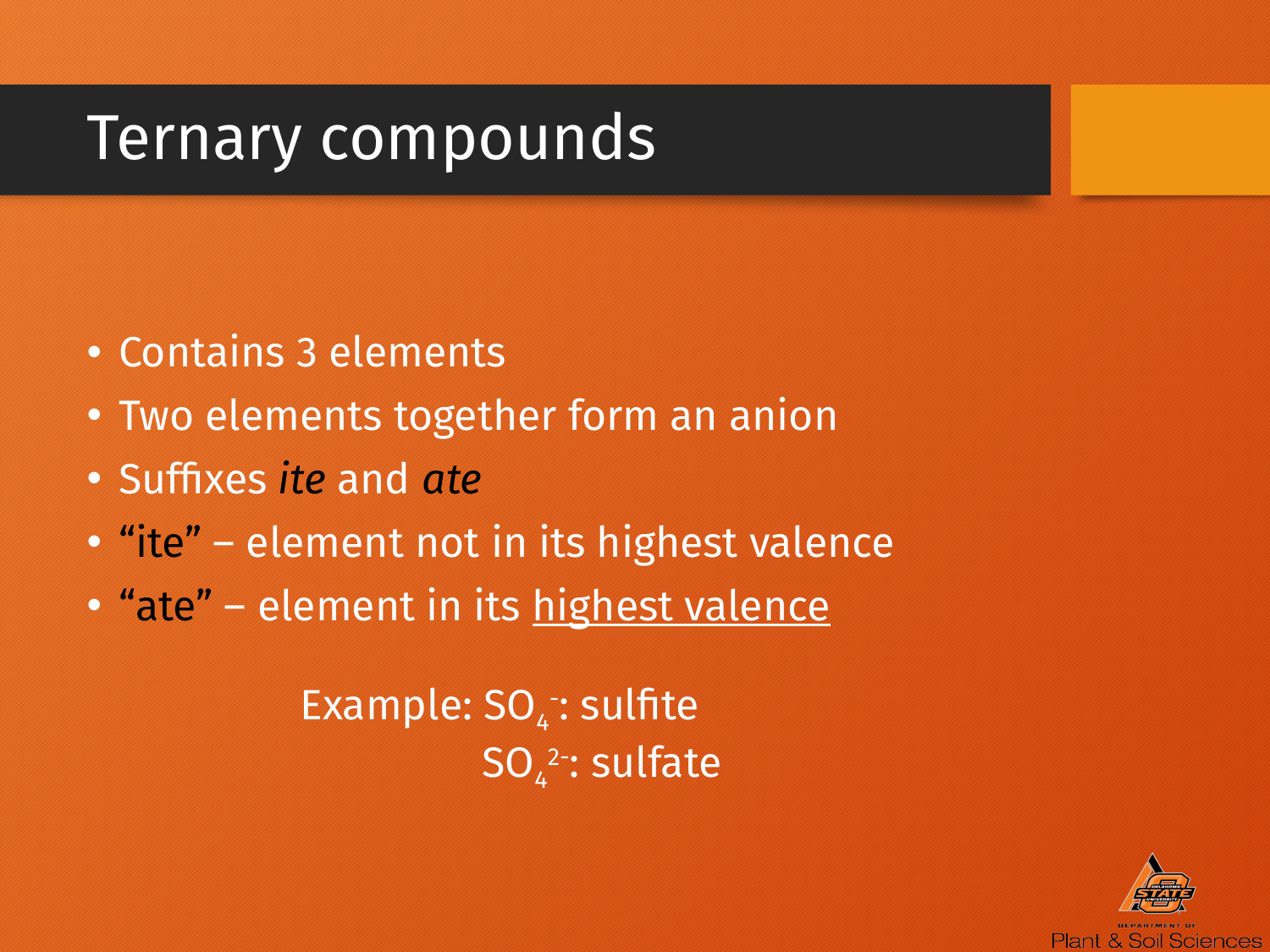

# Ternary compounds
Contains 3 elements
Two elements together form an anion
Suffixes ite and ate
“ite” – element not in its highest valence
“ate” – element in its highest valence
Example: SO4-: sulfite
	     SO42-: sulfate